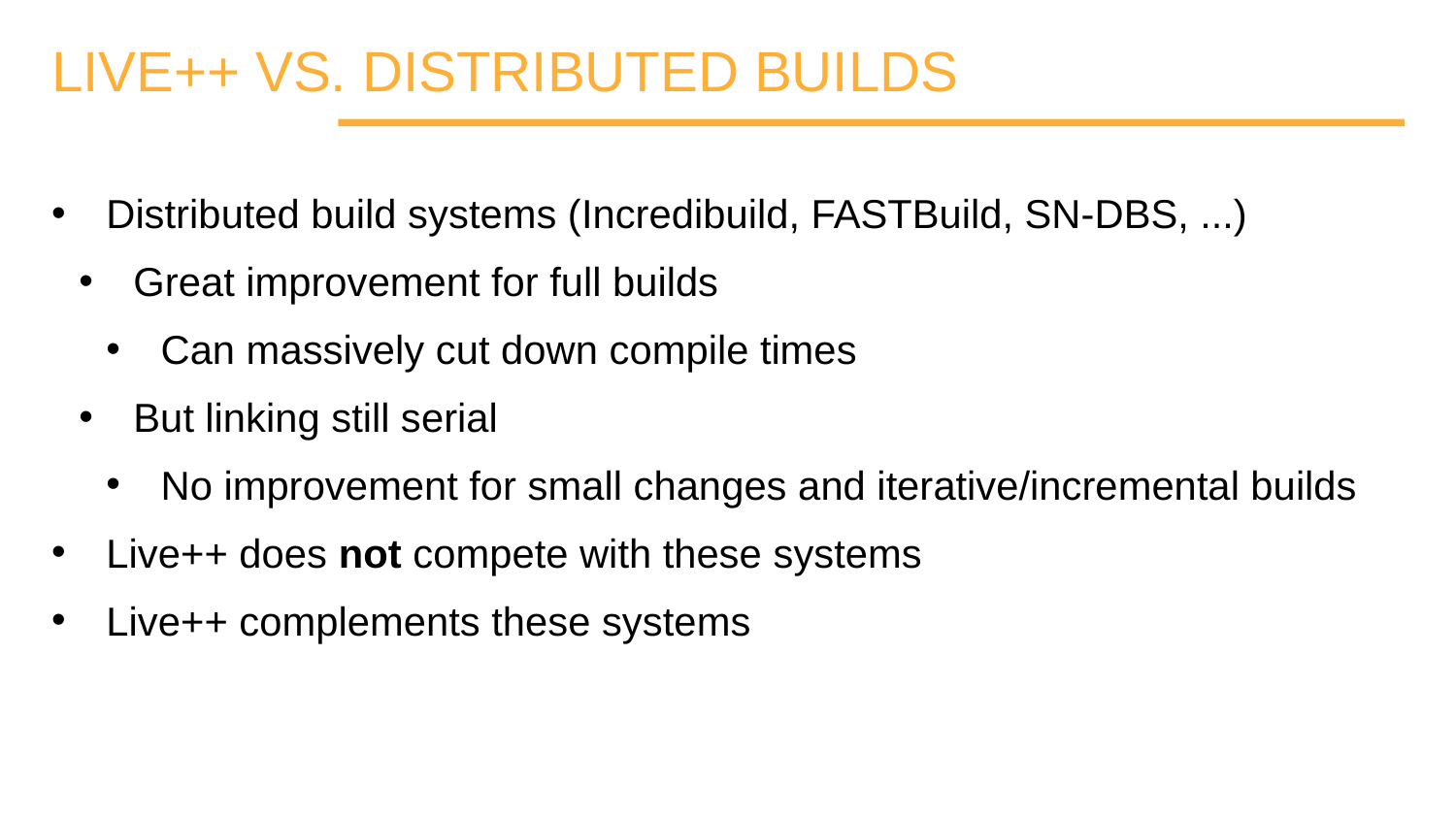

LIVE++ VS. DISTRIBUTED BUILDS

Distributed build systems (Incredibuild, FASTBuild, SN-DBS, ...)
Great improvement for full builds
Can massively cut down compile times
But linking still serial
No improvement for small changes and iterative/incremental builds
Live++ does not compete with these systems
Live++ complements these systems